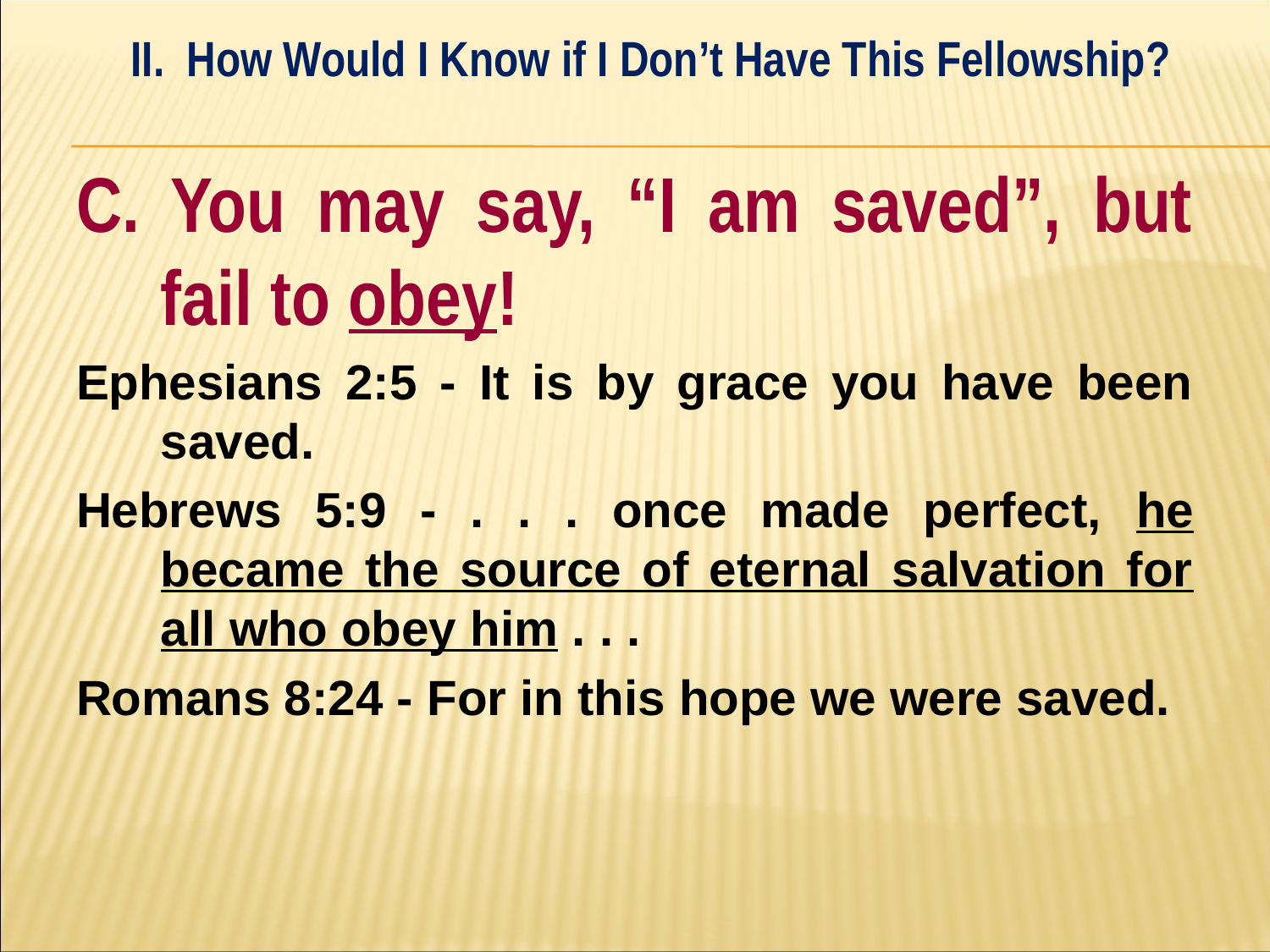

II.  How Would I Know if I Don’t Have This Fellowship?
#
C. You may say, “I am saved”, but fail to obey!
Ephesians 2:5 - It is by grace you have been saved.
Hebrews 5:9 - . . . once made perfect, he became the source of eternal salvation for all who obey him . . .
Romans 8:24 - For in this hope we were saved.